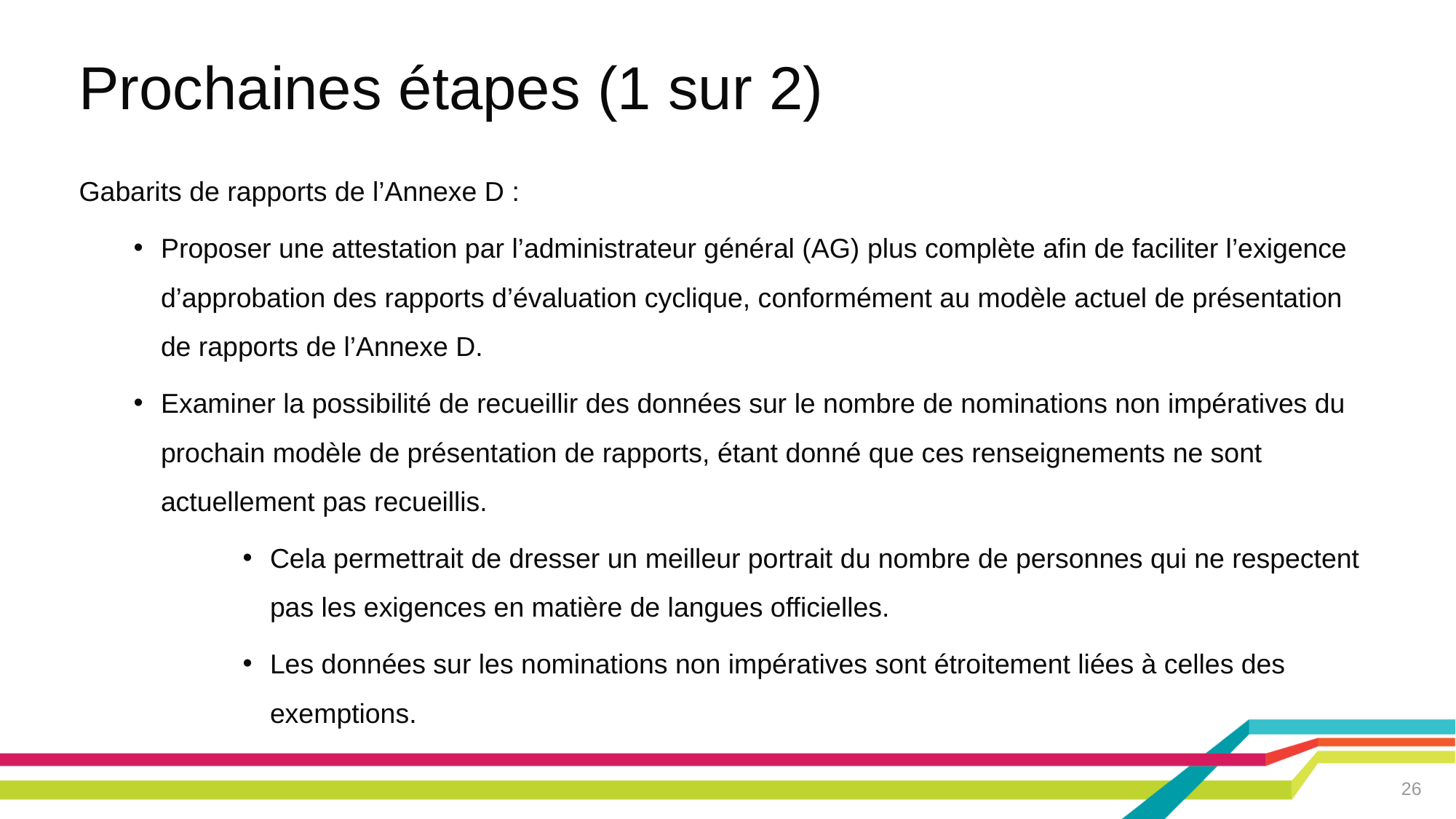

# Prochaines étapes (1 sur 2)
Gabarits de rapports de l’Annexe D :
Proposer une attestation par l’administrateur général (AG) plus complète afin de faciliter l’exigence d’approbation des rapports d’évaluation cyclique, conformément au modèle actuel de présentation de rapports de l’Annexe D.
Examiner la possibilité de recueillir des données sur le nombre de nominations non impératives du prochain modèle de présentation de rapports, étant donné que ces renseignements ne sont actuellement pas recueillis.
Cela permettrait de dresser un meilleur portrait du nombre de personnes qui ne respectent pas les exigences en matière de langues officielles.
Les données sur les nominations non impératives sont étroitement liées à celles des exemptions.
26